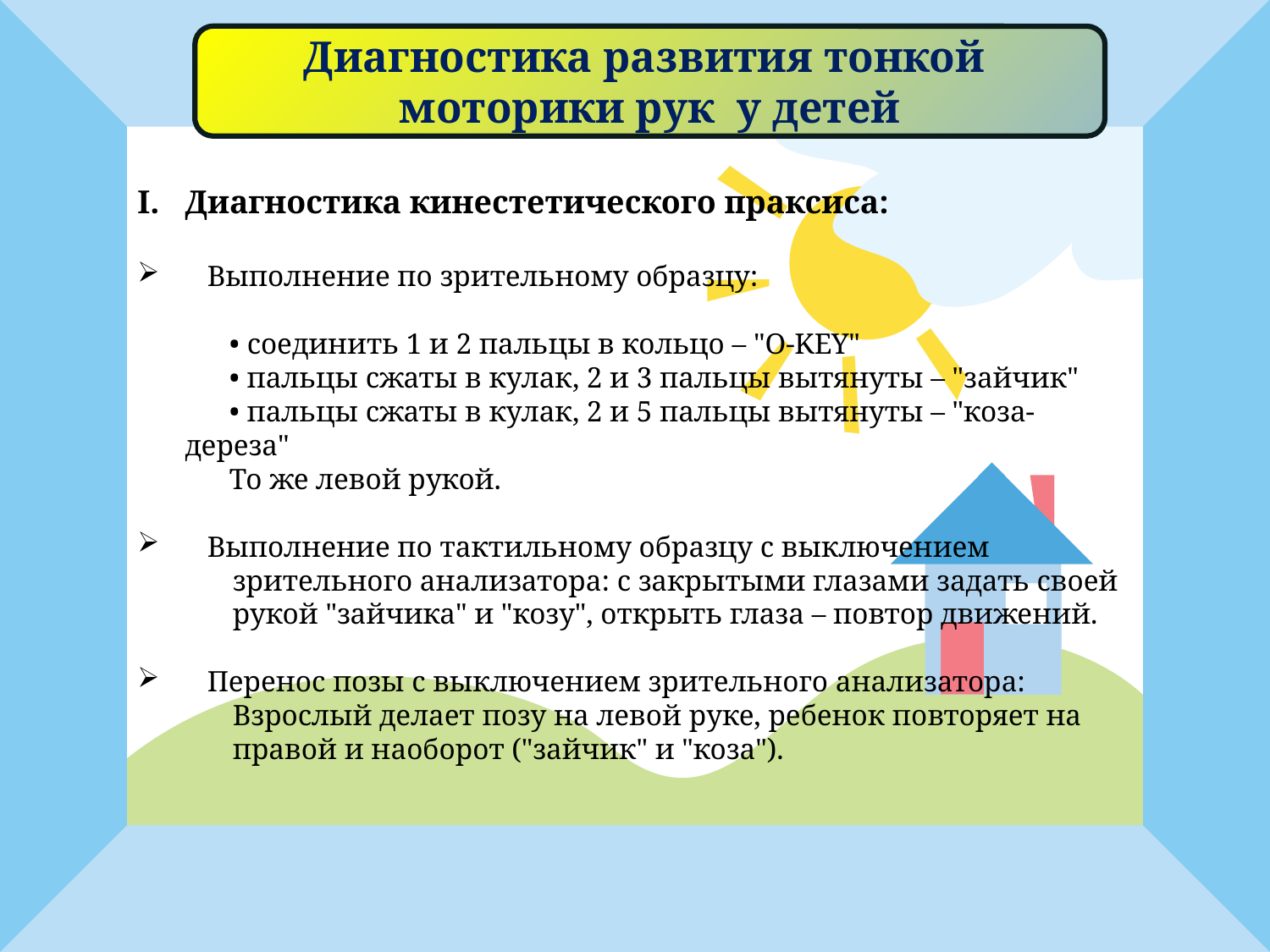

Диагностика развития тонкой
моторики рук  у детей
Диагностика кинестетического праксиса:

   Выполнение по зрительному образцу:
      • соединить 1 и 2 пальцы в кольцо – "O-KEY"
      • пальцы сжаты в кулак, 2 и 3 пальцы вытянуты – "зайчик"
      • пальцы сжаты в кулак, 2 и 5 пальцы вытянуты – "коза-дереза"
      То же левой рукой.

   Выполнение по тактильному образцу с выключением зрительного анализатора: с закрытыми глазами задать своей рукой "зайчика" и "козу", открыть глаза – повтор движений.

   Перенос позы с выключением зрительного анализатора:
Взрослый делает позу на левой руке, ребенок повторяет на правой и наоборот ("зайчик" и "коза").